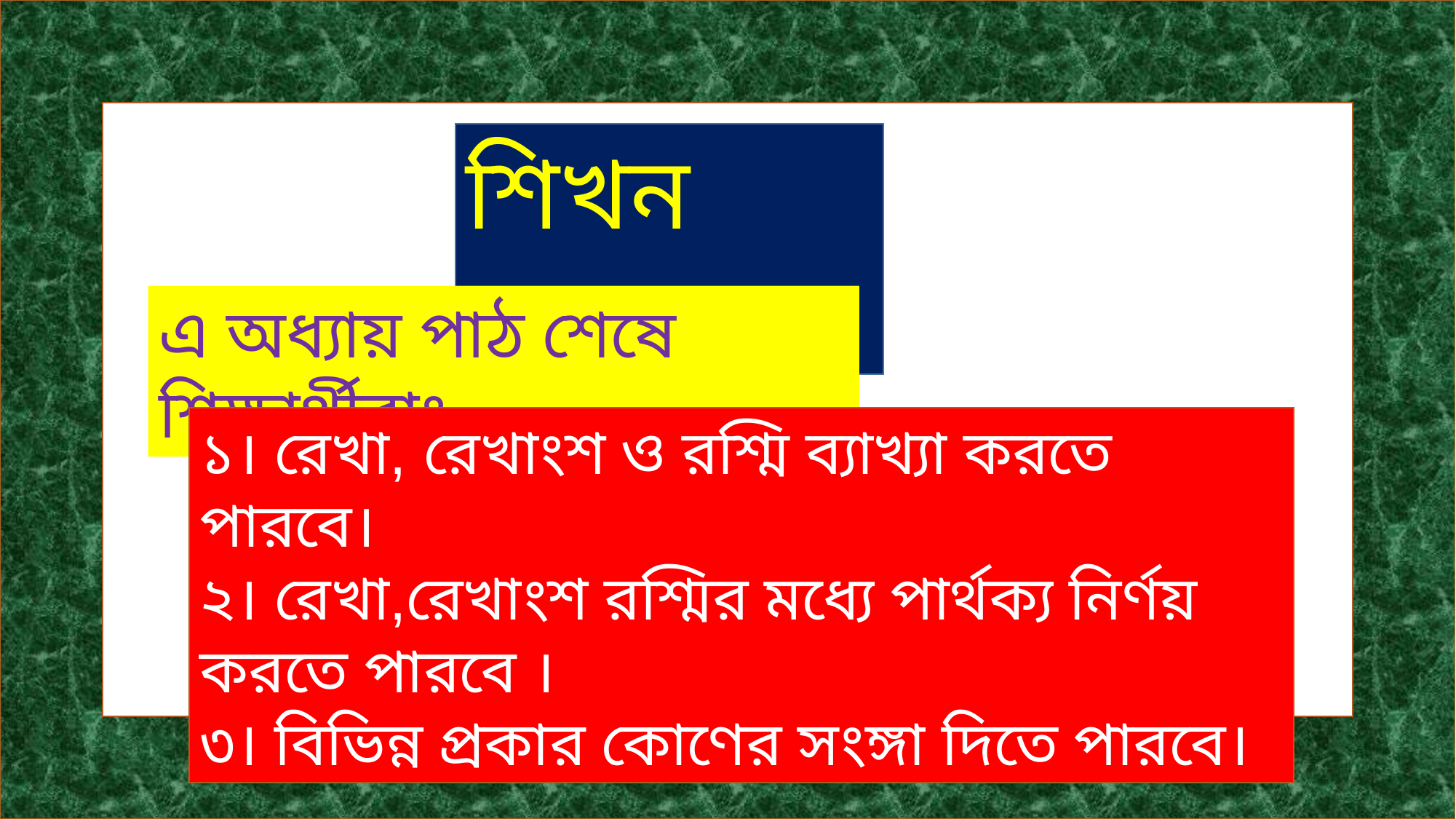

শিখন ফলঃ-
এ অধ্যায় পাঠ শেষে শিক্ষার্থীরাঃ-
১। রেখা, রেখাংশ ও রশ্মি ব্যাখ্যা করতে পারবে।
২। রেখা,রেখাংশ রশ্মির মধ্যে পার্থক্য নির্ণয় করতে পারবে ।
৩। বিভিন্ন প্রকার কোণের সংঙ্গা দিতে পারবে।